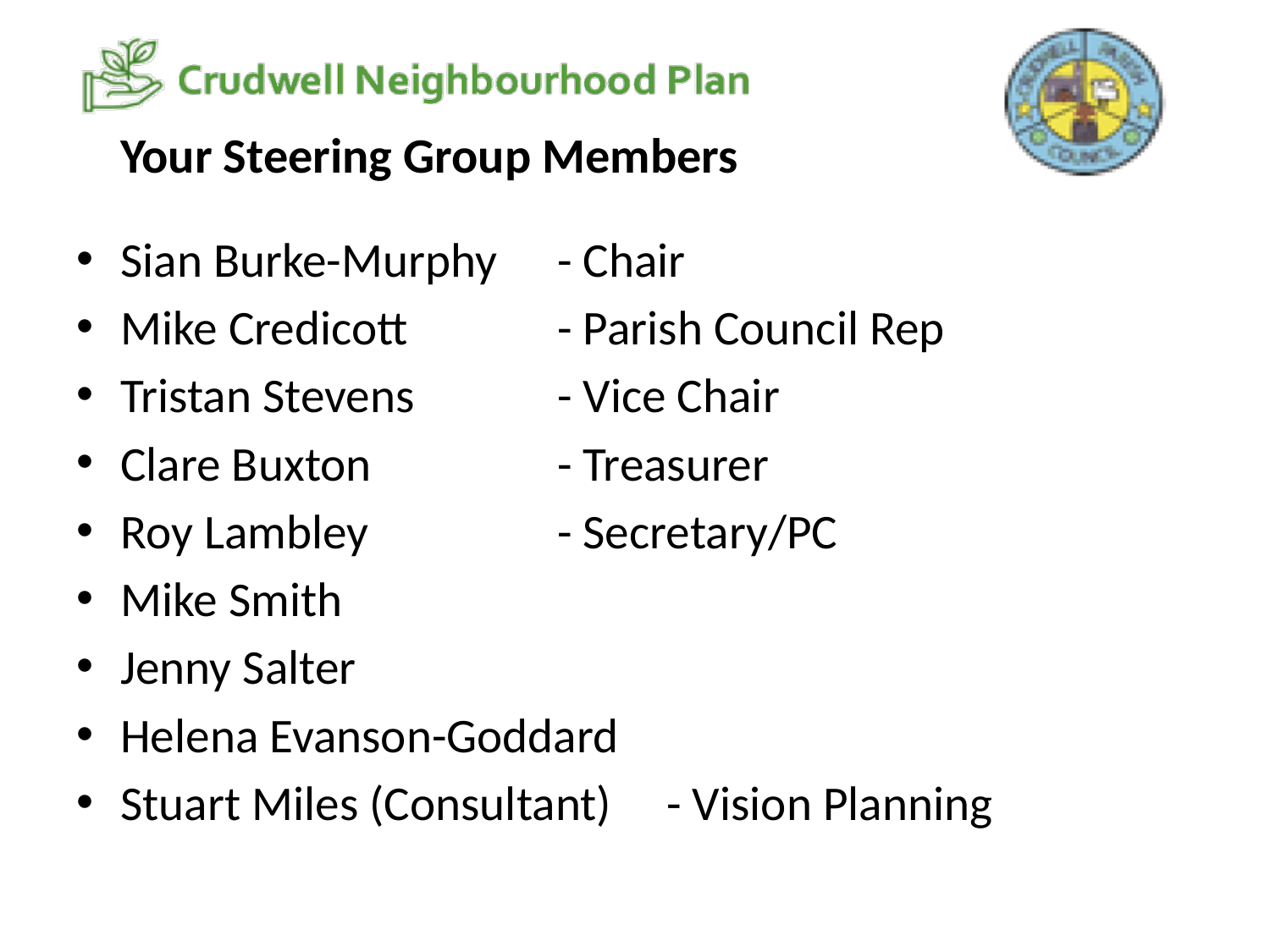

Your Steering Group Members
Sian Burke-Murphy 			- Chair
Mike Credicott					- Parish Council Rep
Tristan Stevens					- Vice Chair
Clare Buxton					- Treasurer
Roy Lambley					- Secretary/PC
Mike Smith
Jenny Salter
Helena Evanson-Goddard
Stuart Miles (Consultant)	- Vision Planning